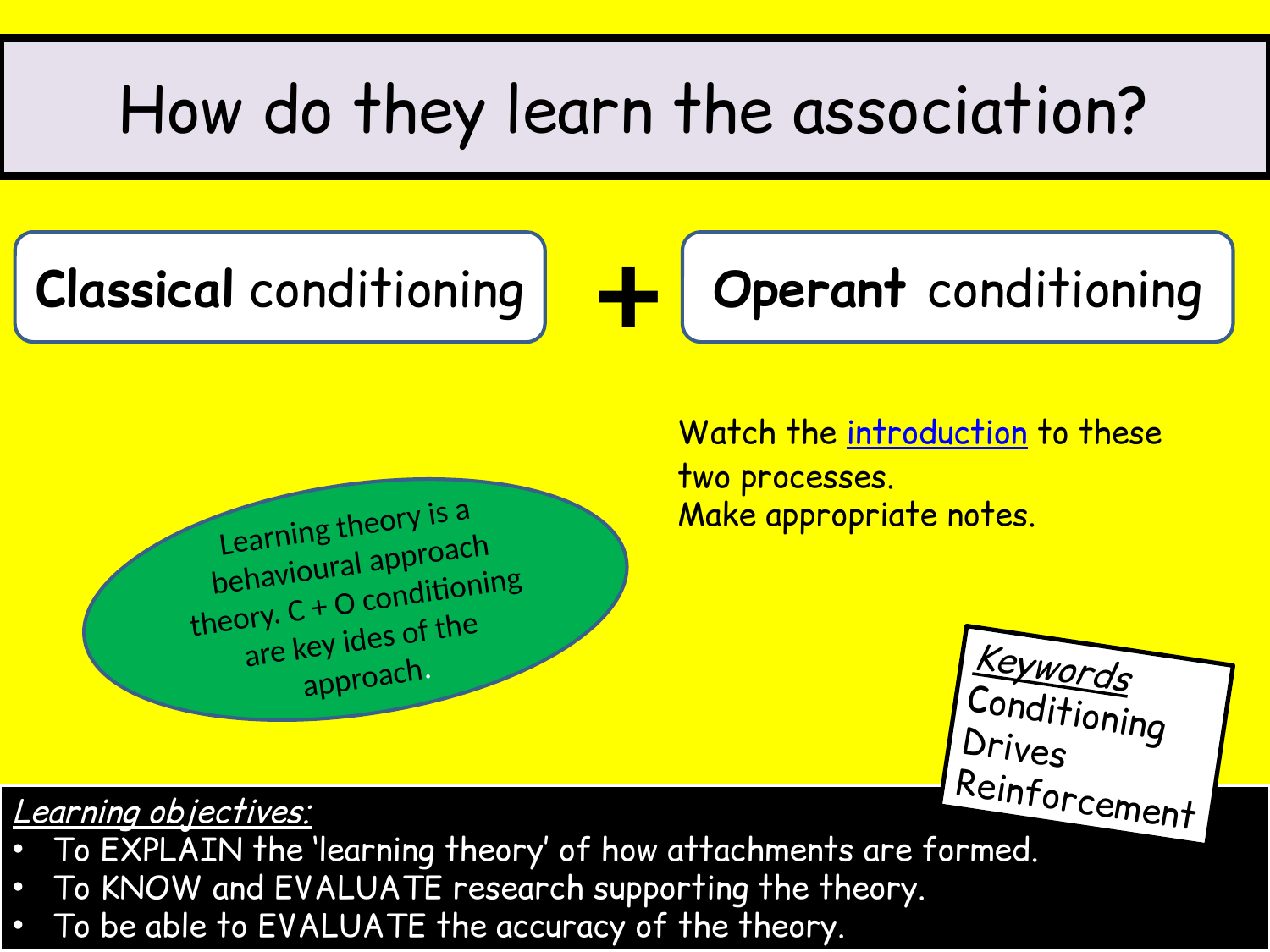

# How do they learn the association?
+
Classical conditioning
Operant conditioning
Watch the introduction to these two processes.
Make appropriate notes.
Learning theory is a behavioural approach theory. C + O conditioning are key ides of the approach.
Keywords
Conditioning
Drives
Reinforcement
Learning objectives:
To EXPLAIN the ‘learning theory’ of how attachments are formed.
To KNOW and EVALUATE research supporting the theory.
To be able to EVALUATE the accuracy of the theory.